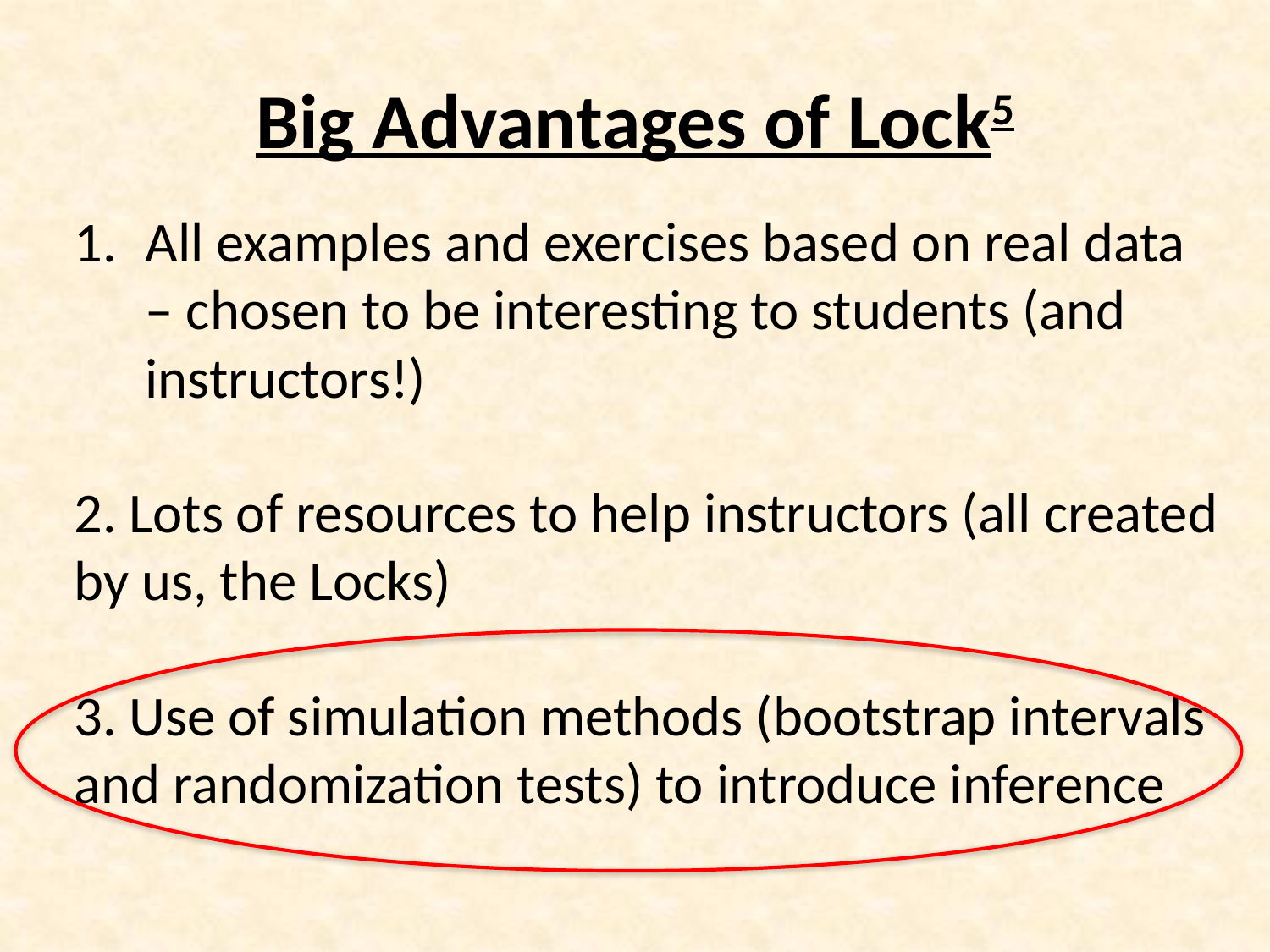

# Big Advantages of Lock5
All examples and exercises based on real data – chosen to be interesting to students (and instructors!)

2. Lots of resources to help instructors (all created by us, the Locks)

3. Use of simulation methods (bootstrap intervals and randomization tests) to introduce inference